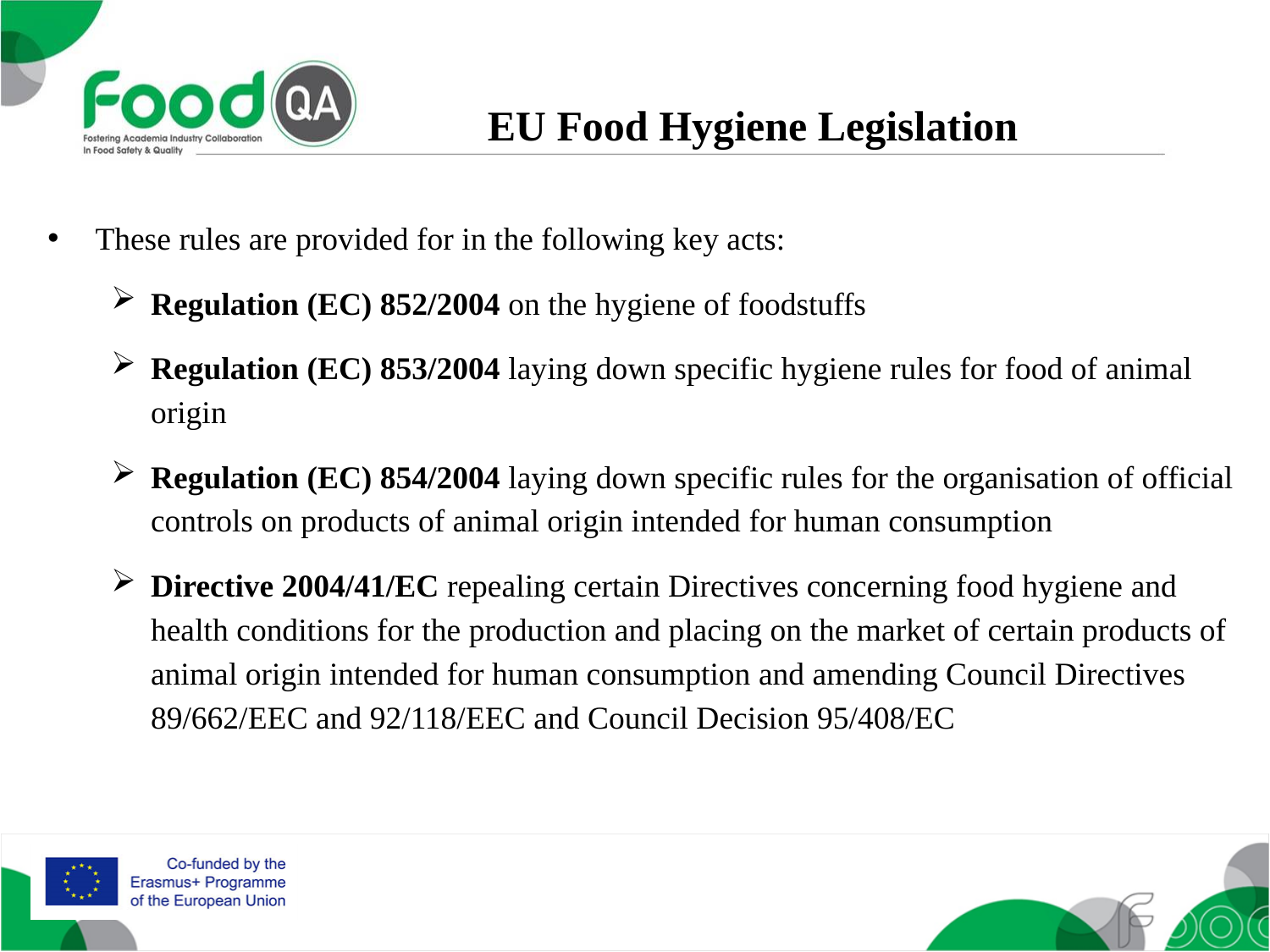

EU Food Hygiene Legislation
These rules are provided for in the following key acts:
Regulation (EC) 852/2004 on the hygiene of foodstuffs
Regulation (EC) 853/2004 laying down specific hygiene rules for food of animal origin
Regulation (EC) 854/2004 laying down specific rules for the organisation of official controls on products of animal origin intended for human consumption
Directive 2004/41/EC repealing certain Directives concerning food hygiene and health conditions for the production and placing on the market of certain products of animal origin intended for human consumption and amending Council Directives 89/662/EEC and 92/118/EEC and Council Decision 95/408/EC